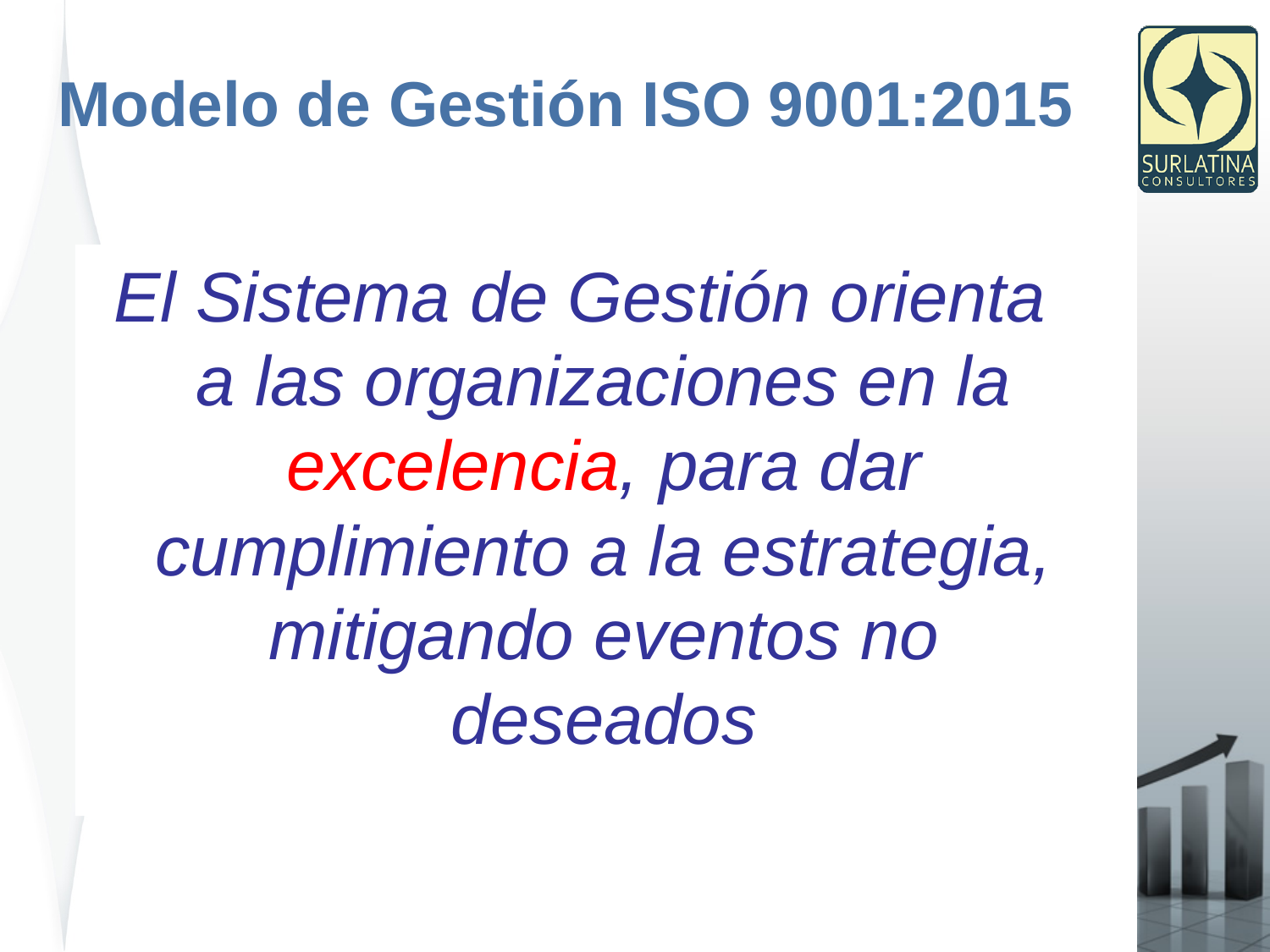

# Modelo de Gestión ISO 9001:2015
El Sistema de Gestión orienta a las organizaciones en la excelencia, para dar cumplimiento a la estrategia, mitigando eventos no deseados